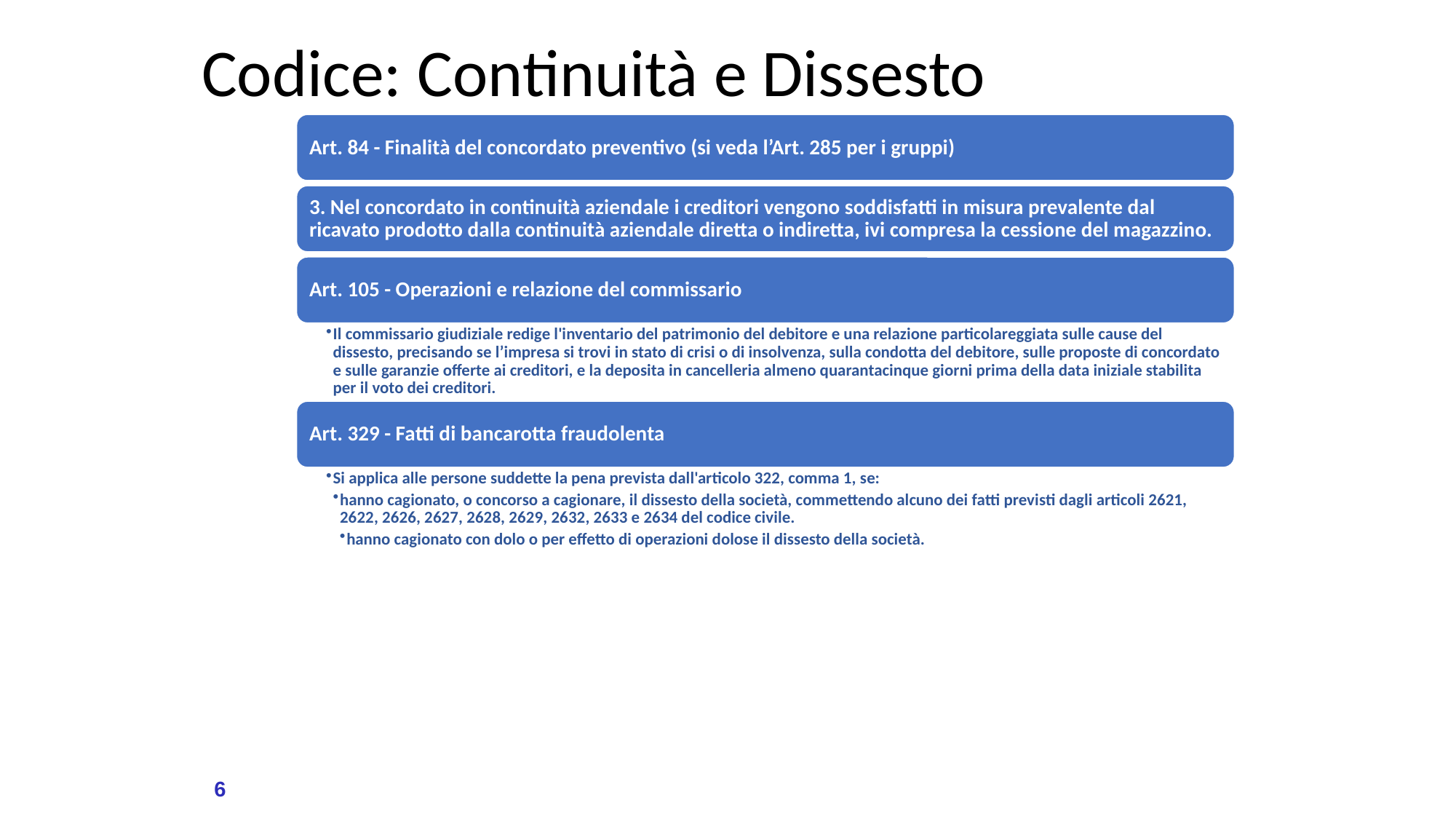

# Codice: Continuità e Dissesto
Art. 84 - Finalità del concordato preventivo (si veda l’Art. 285 per i gruppi)
3. Nel concordato in continuità aziendale i creditori vengono soddisfatti in misura prevalente dal ricavato prodotto dalla continuità aziendale diretta o indiretta, ivi compresa la cessione del magazzino.
Art. 105 - Operazioni e relazione del commissario
Il commissario giudiziale redige l'inventario del patrimonio del debitore e una relazione particolareggiata sulle cause del dissesto, precisando se l’impresa si trovi in stato di crisi o di insolvenza, sulla condotta del debitore, sulle proposte di concordato e sulle garanzie offerte ai creditori, e la deposita in cancelleria almeno quarantacinque giorni prima della data iniziale stabilita per il voto dei creditori.
Art. 329 - Fatti di bancarotta fraudolenta
Si applica alle persone suddette la pena prevista dall'articolo 322, comma 1, se:
hanno cagionato, o concorso a cagionare, il dissesto della società, commettendo alcuno dei fatti previsti dagli articoli 2621, 2622, 2626, 2627, 2628, 2629, 2632, 2633 e 2634 del codice civile.
hanno cagionato con dolo o per effetto di operazioni dolose il dissesto della società.
6